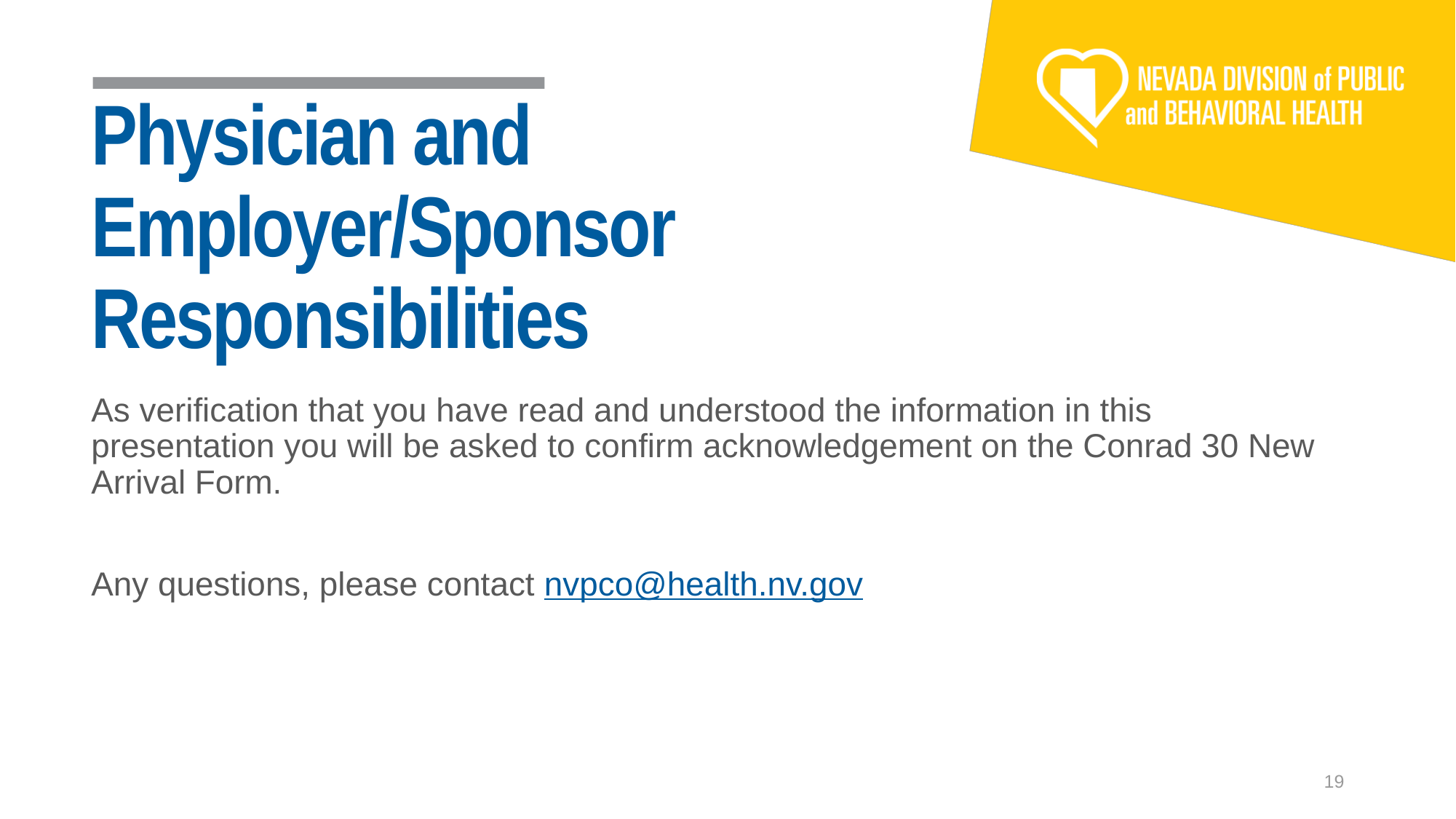

# Physician and Employer/Sponsor Responsibilities
As verification that you have read and understood the information in this presentation you will be asked to confirm acknowledgement on the Conrad 30 New Arrival Form.

Any questions, please contact nvpco@health.nv.gov

19